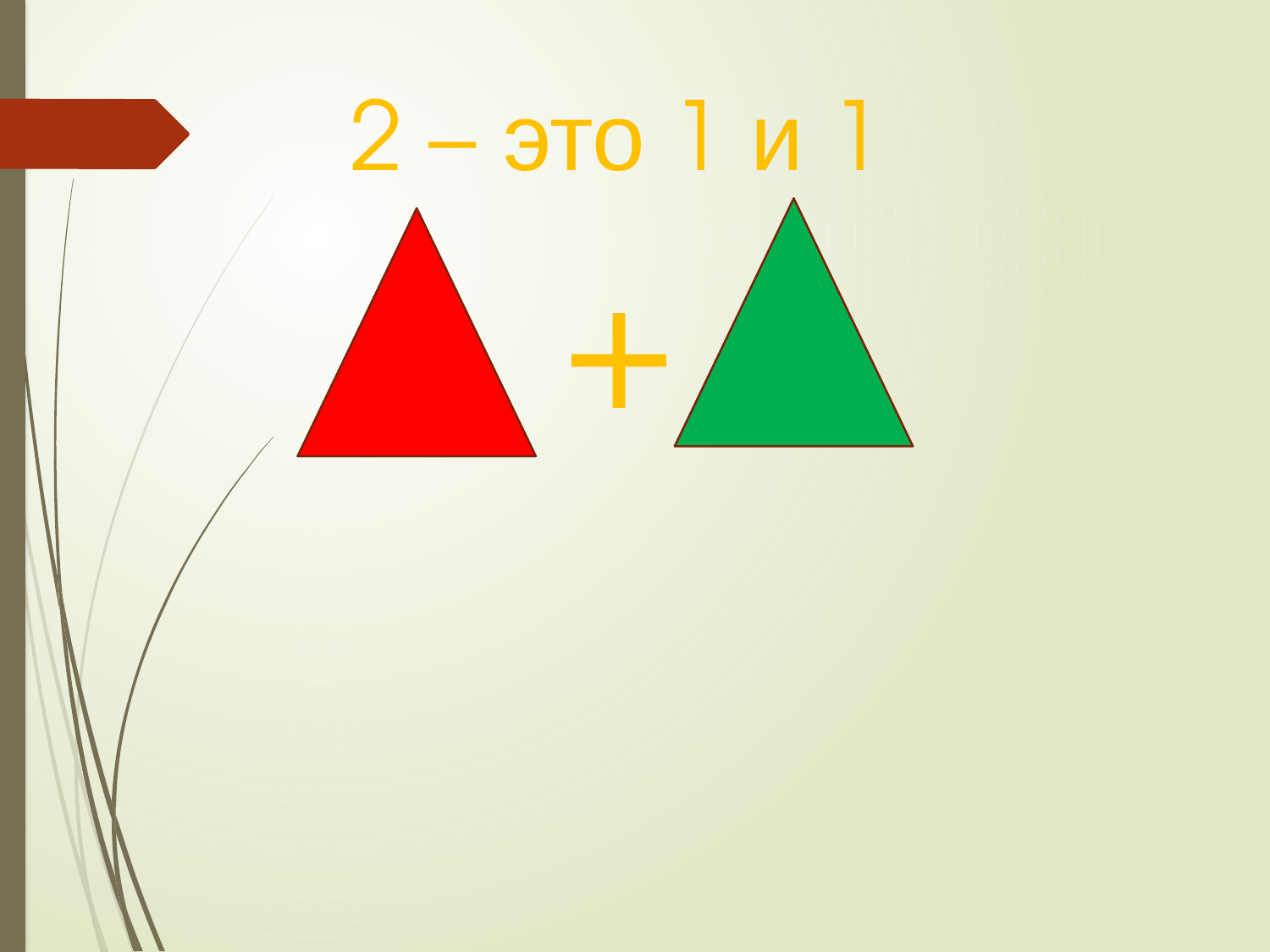

2 – это 1 и 1

+